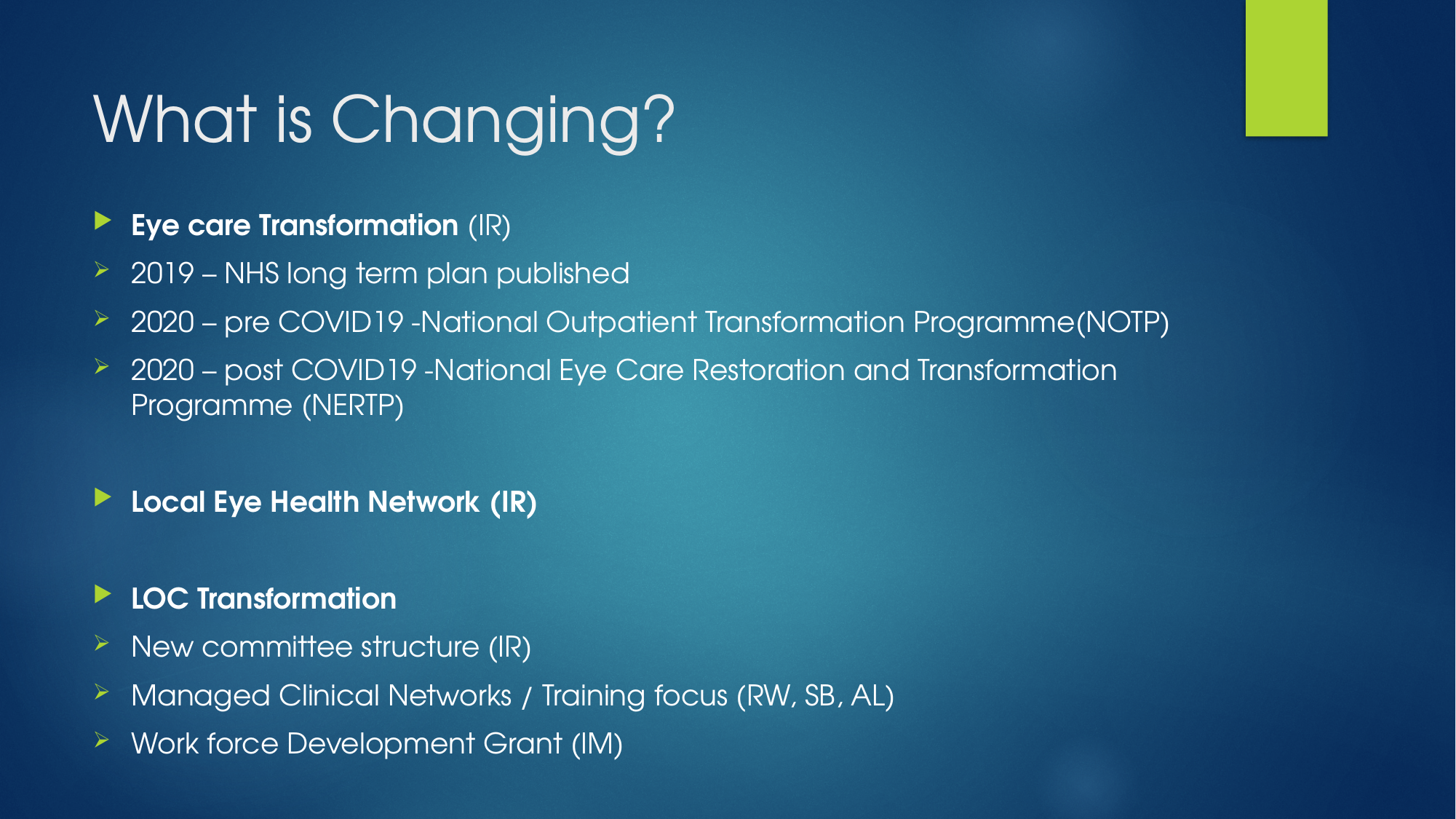

# What is Changing?
Eye care Transformation (IR)
2019 – NHS long term plan published
2020 – pre COVID19 -National Outpatient Transformation Programme(NOTP)
2020 – post COVID19 -National Eye Care Restoration and Transformation Programme (NERTP)

Local Eye Health Network (IR)

LOC Transformation
New committee structure (IR)
Managed Clinical Networks / Training focus (RW, SB, AL)
Work force Development Grant (IM)